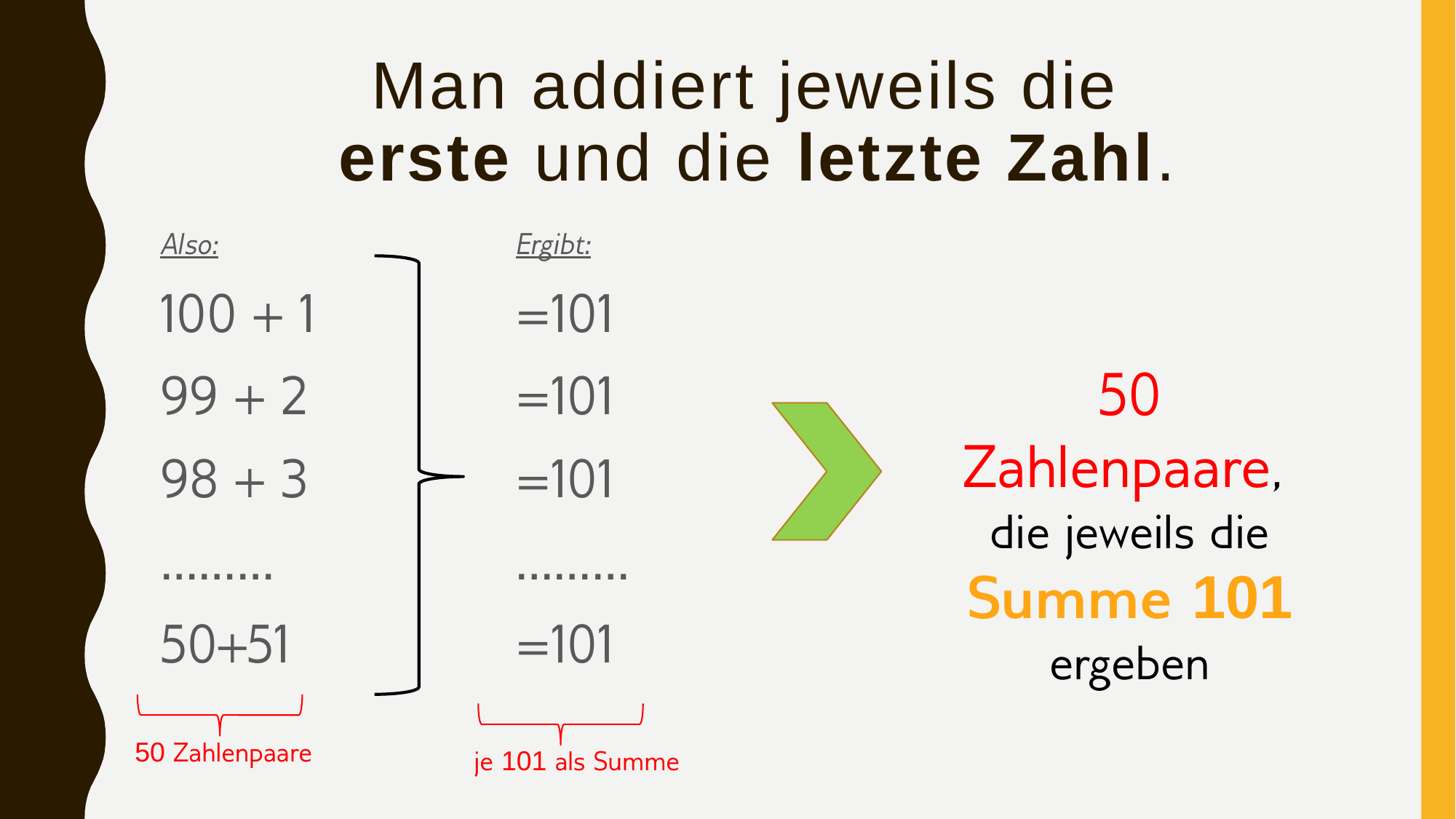

# Man addiert jeweils die erste und die letzte Zahl.
Also:
100 + 1
99 + 2
98 + 3
………
50+51
Ergibt:
=101
=101
=101
………
=101

50 Zahlenpaare,
die jeweils die Summe 101 ergeben

50 Zahlenpaare

je 101 als Summe